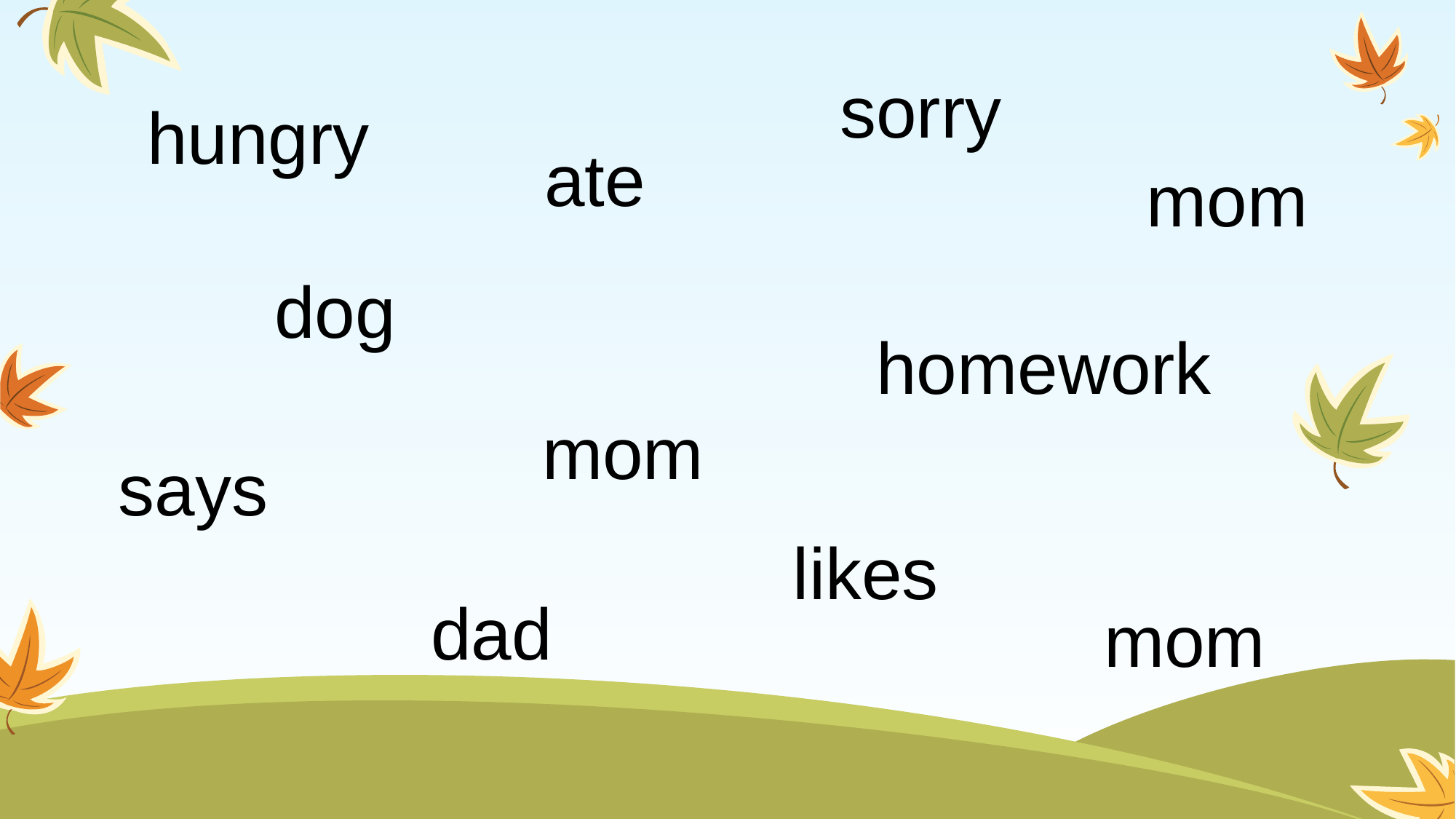

sorry
hungry
ate
mom
homework
# dog
mom
says
likes
dad
mom